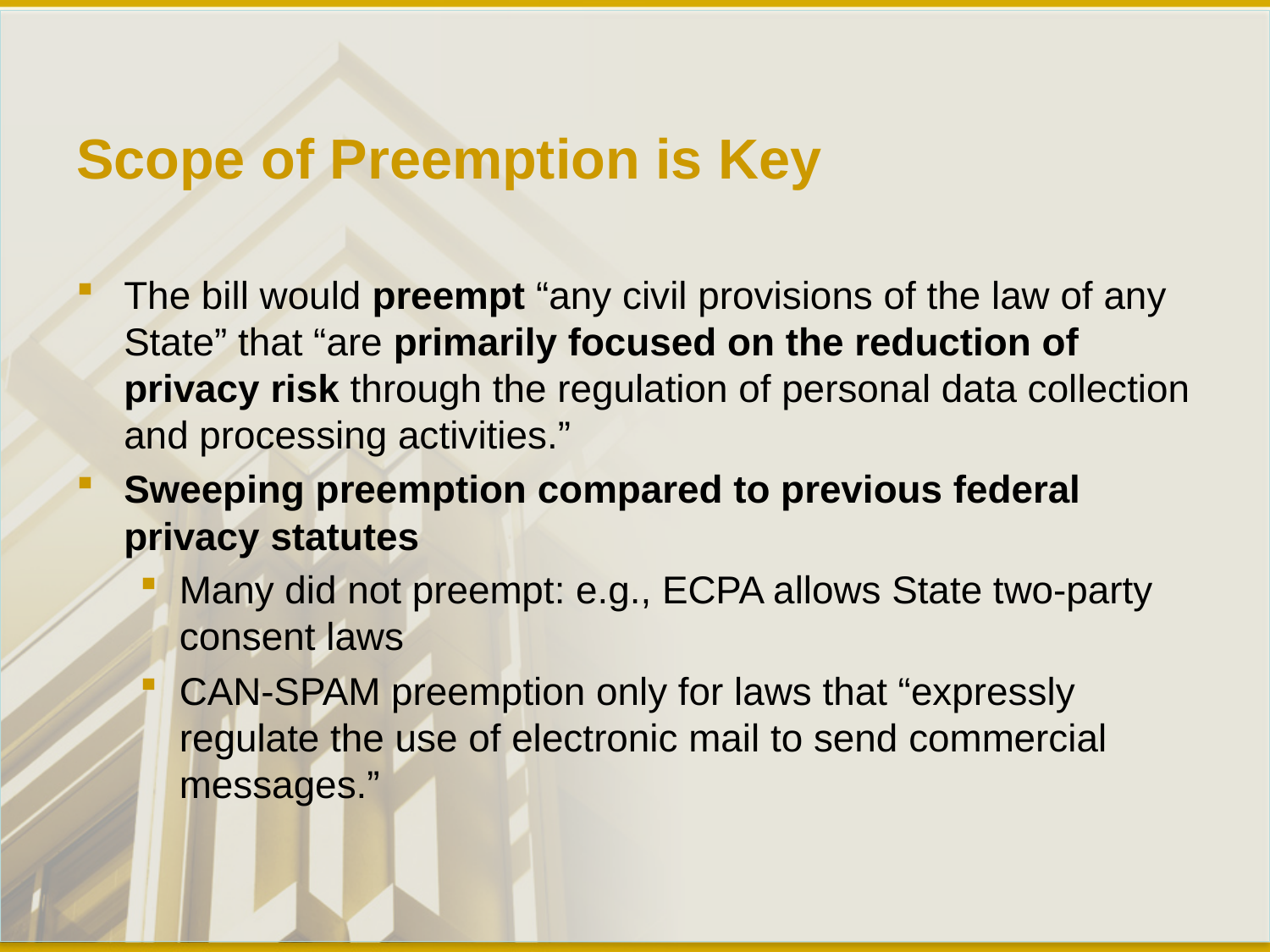

# Scope of Preemption is Key
The bill would preempt “any civil provisions of the law of any State” that “are primarily focused on the reduction of privacy risk through the regulation of personal data collection and processing activities.”
Sweeping preemption compared to previous federal privacy statutes
Many did not preempt: e.g., ECPA allows State two-party consent laws
CAN-SPAM preemption only for laws that “expressly regulate the use of electronic mail to send commercial messages.”